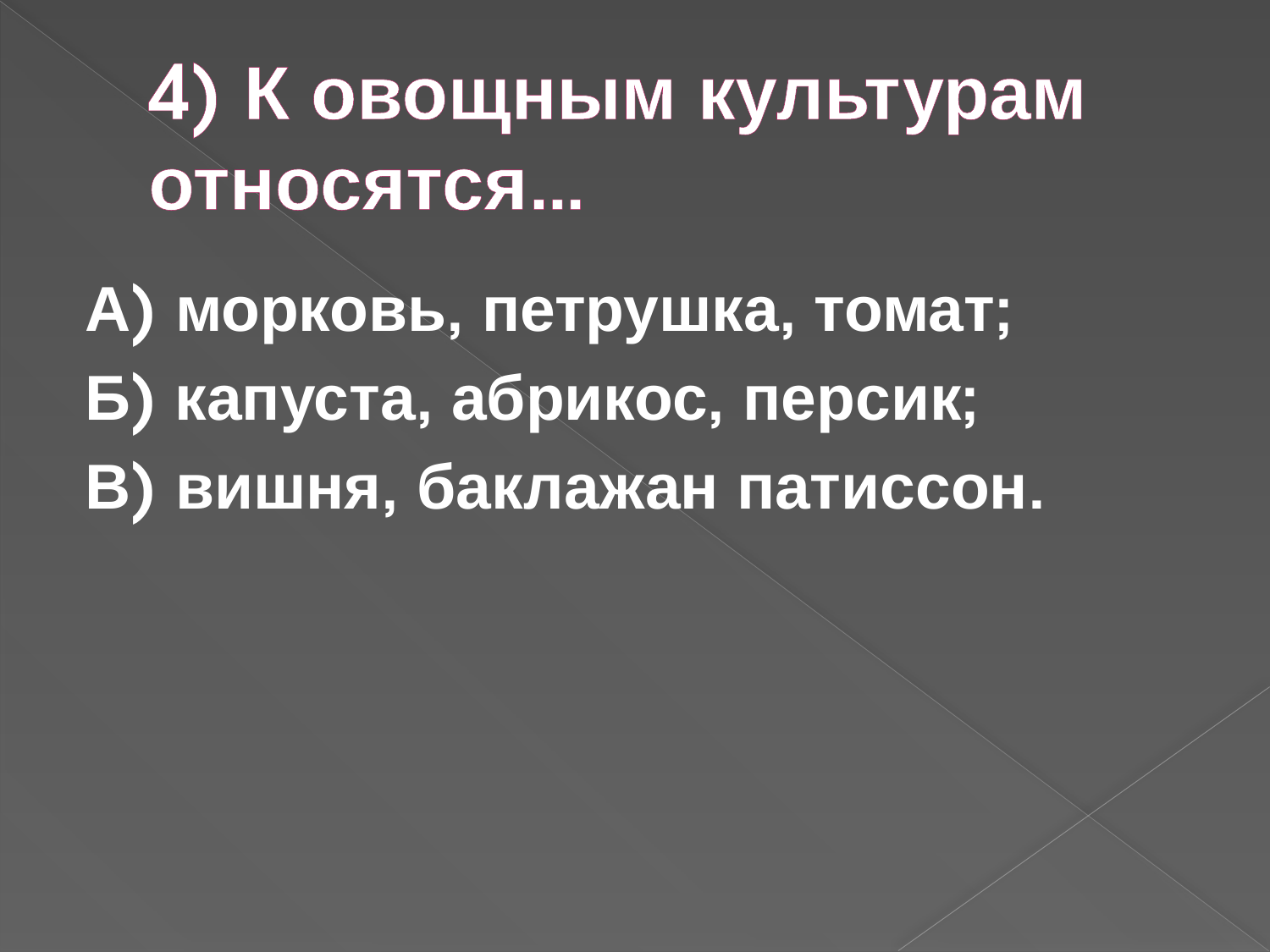

# 4) К овощным культурам относятся…
А) морковь, петрушка, томат;
Б) капуста, абрикос, персик;
В) вишня, баклажан патиссон.